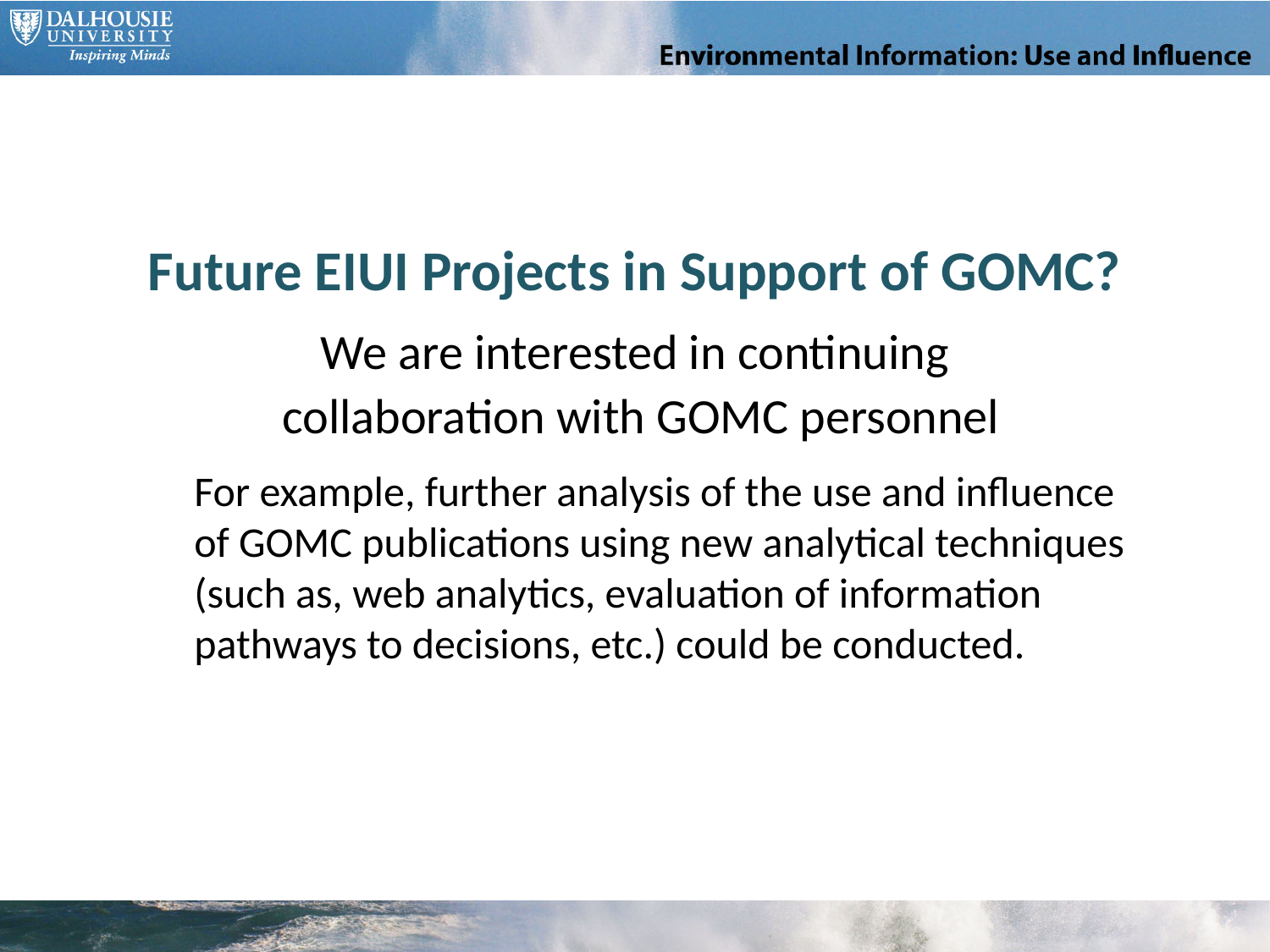

Future EIUI Projects in Support of GOMC?
We are interested in continuing
 collaboration with GOMC personnel
For example, further analysis of the use and influence of GOMC publications using new analytical techniques (such as, web analytics, evaluation of information pathways to decisions, etc.) could be conducted.